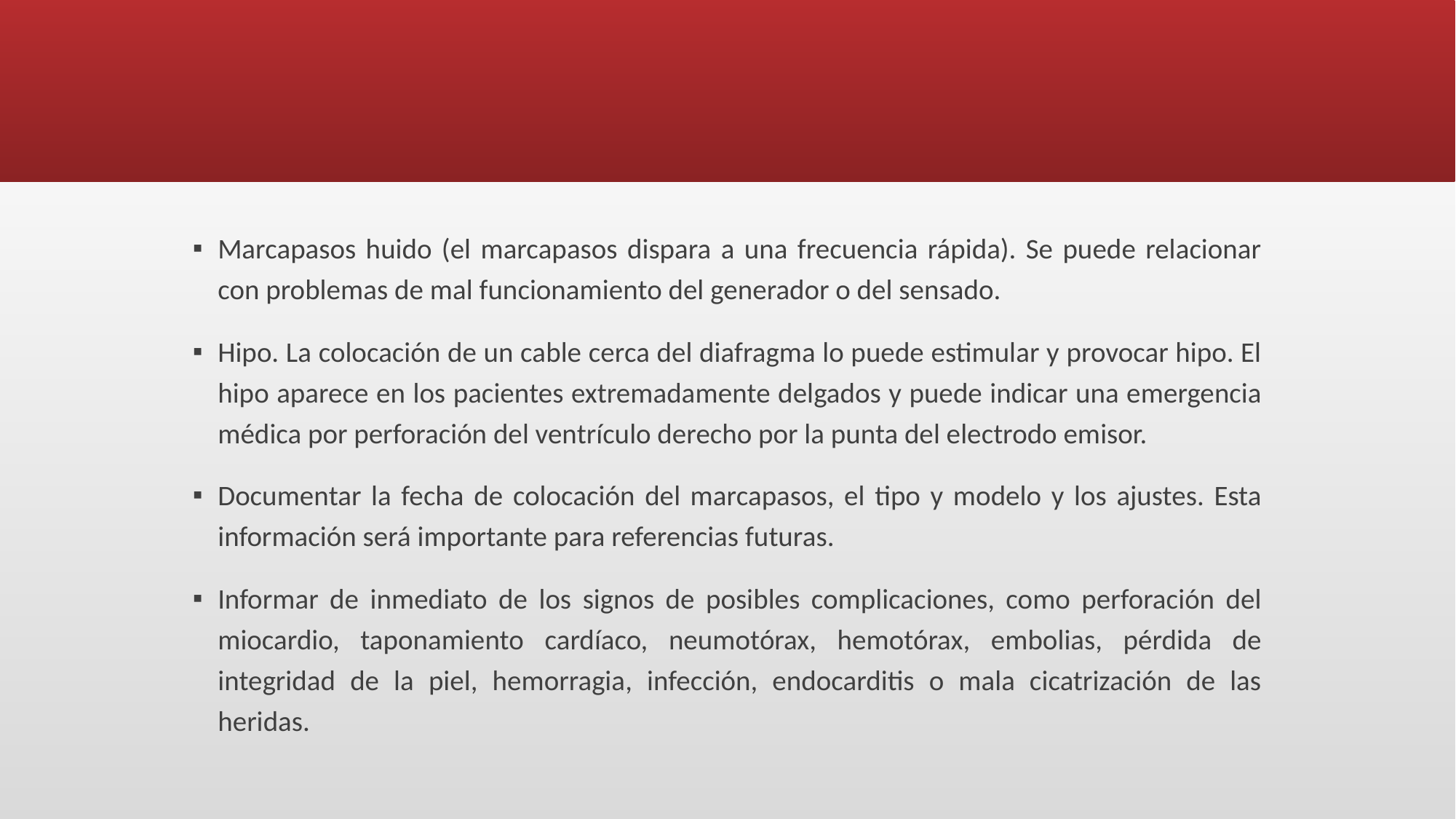

Marcapasos huido (el marcapasos dispara a una frecuencia rápida). Se puede relacionar con problemas de mal funcionamiento del generador o del sensado.
Hipo. La colocación de un cable cerca del diafragma lo puede estimular y provocar hipo. El hipo aparece en los pacientes extremadamente delgados y puede indicar una emergencia médica por perforación del ventrículo derecho por la punta del electrodo emisor.
Documentar la fecha de colocación del marcapasos, el tipo y modelo y los ajustes. Esta información será importante para referencias futuras.
Informar de inmediato de los signos de posibles complicaciones, como perforación del miocardio, taponamiento cardíaco, neumotórax, hemotórax, embolias, pérdida de integridad de la piel, hemorragia, infección, endocarditis o mala cicatrización de las heridas.